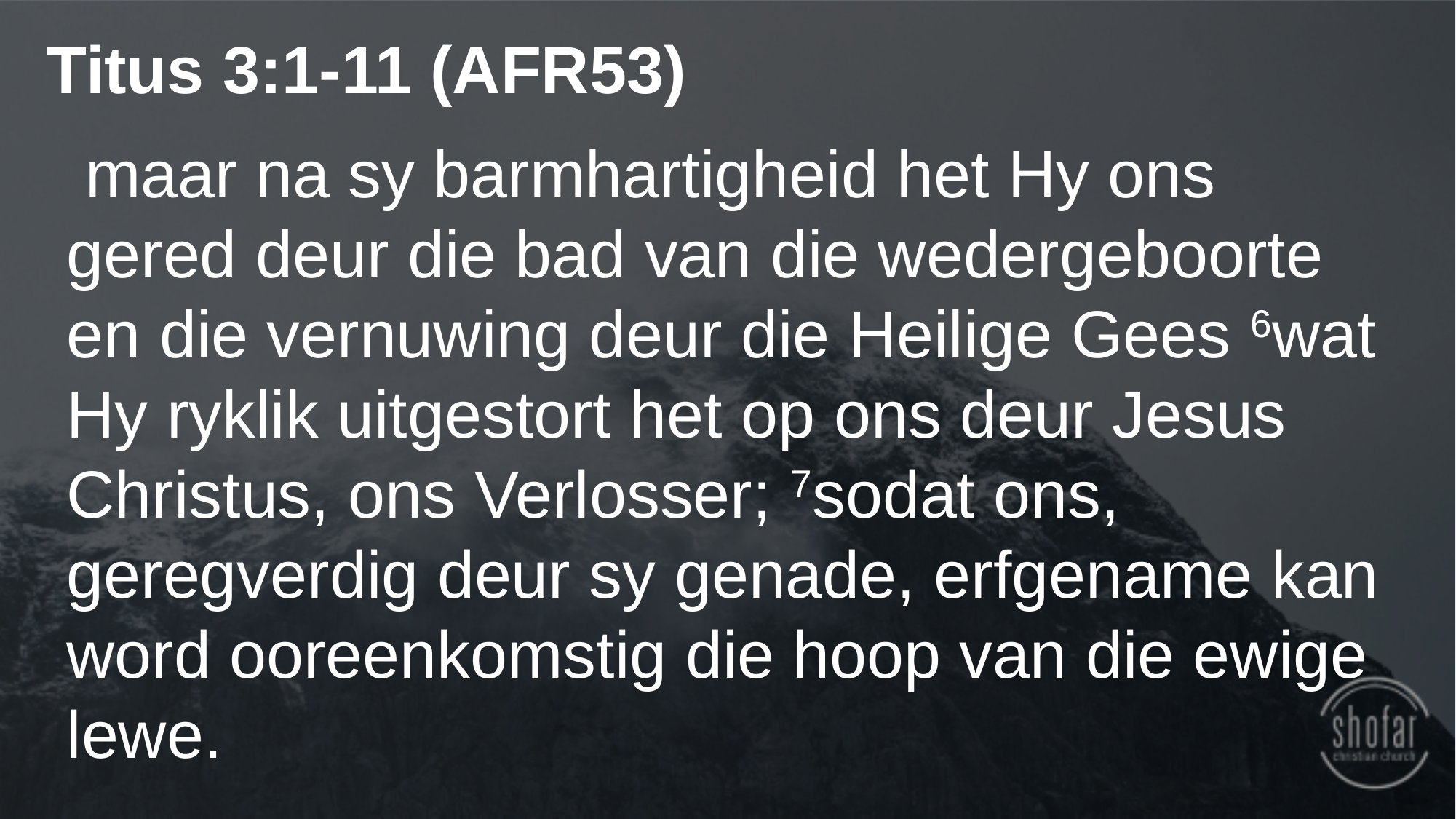

Titus 3:1-11 (AFR53)
 maar na sy barmhartigheid het Hy ons gered deur die bad van die wedergeboorte en die vernuwing deur die Heilige Gees 6wat Hy ryklik uitgestort het op ons deur Jesus Christus, ons Verlosser; 7sodat ons, geregverdig deur sy genade, erfgename kan word ooreenkomstig die hoop van die ewige lewe.